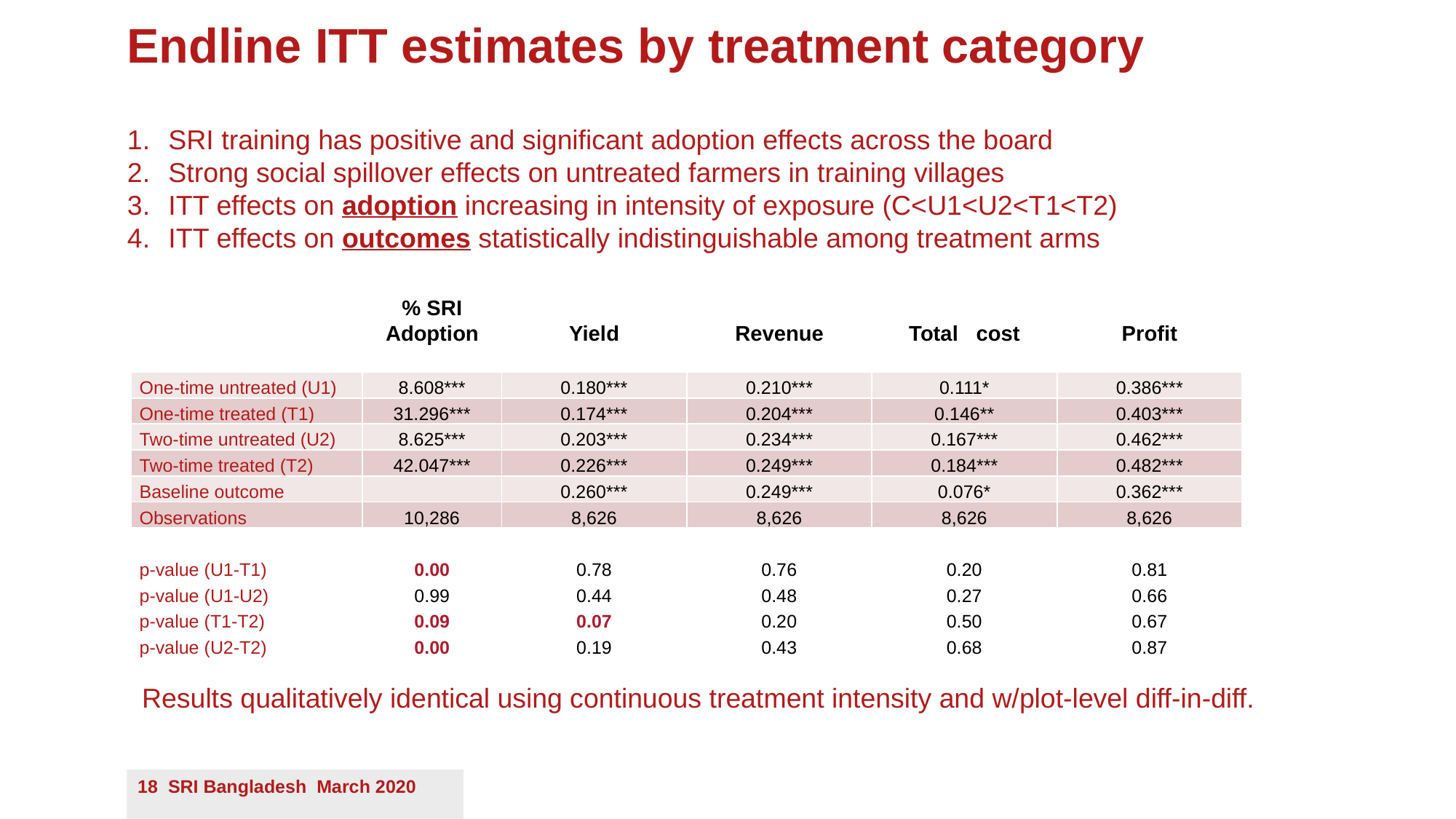

Endline ITT estimates by treatment category
SRI training has positive and significant adoption effects across the board
Strong social spillover effects on untreated farmers in training villages
ITT effects on adoption increasing in intensity of exposure (C<U1<U2<T1<T2)
ITT effects on outcomes statistically indistinguishable among treatment arms
|  |  |  |  |  |  |
| --- | --- | --- | --- | --- | --- |
|  | % SRI Adoption | Yield | Revenue | Total cost | Profit |
|  |  |  |  |  |  |
| One-time untreated (U1) | 8.608\*\*\* | 0.180\*\*\* | 0.210\*\*\* | 0.111\* | 0.386\*\*\* |
| One-time treated (T1) | 31.296\*\*\* | 0.174\*\*\* | 0.204\*\*\* | 0.146\*\* | 0.403\*\*\* |
| Two-time untreated (U2) | 8.625\*\*\* | 0.203\*\*\* | 0.234\*\*\* | 0.167\*\*\* | 0.462\*\*\* |
| Two-time treated (T2) | 42.047\*\*\* | 0.226\*\*\* | 0.249\*\*\* | 0.184\*\*\* | 0.482\*\*\* |
| Baseline outcome |  | 0.260\*\*\* | 0.249\*\*\* | 0.076\* | 0.362\*\*\* |
| Observations | 10,286 | 8,626 | 8,626 | 8,626 | 8,626 |
|  |  |  |  |  |  |
| p-value (U1-T1) | 0.00 | 0.78 | 0.76 | 0.20 | 0.81 |
| p-value (U1-U2) | 0.99 | 0.44 | 0.48 | 0.27 | 0.66 |
| p-value (T1-T2) | 0.09 | 0.07 | 0.20 | 0.50 | 0.67 |
| p-value (U2-T2) | 0.00 | 0.19 | 0.43 | 0.68 | 0.87 |
Results qualitatively identical using continuous treatment intensity and w/plot-level diff-in-diff.